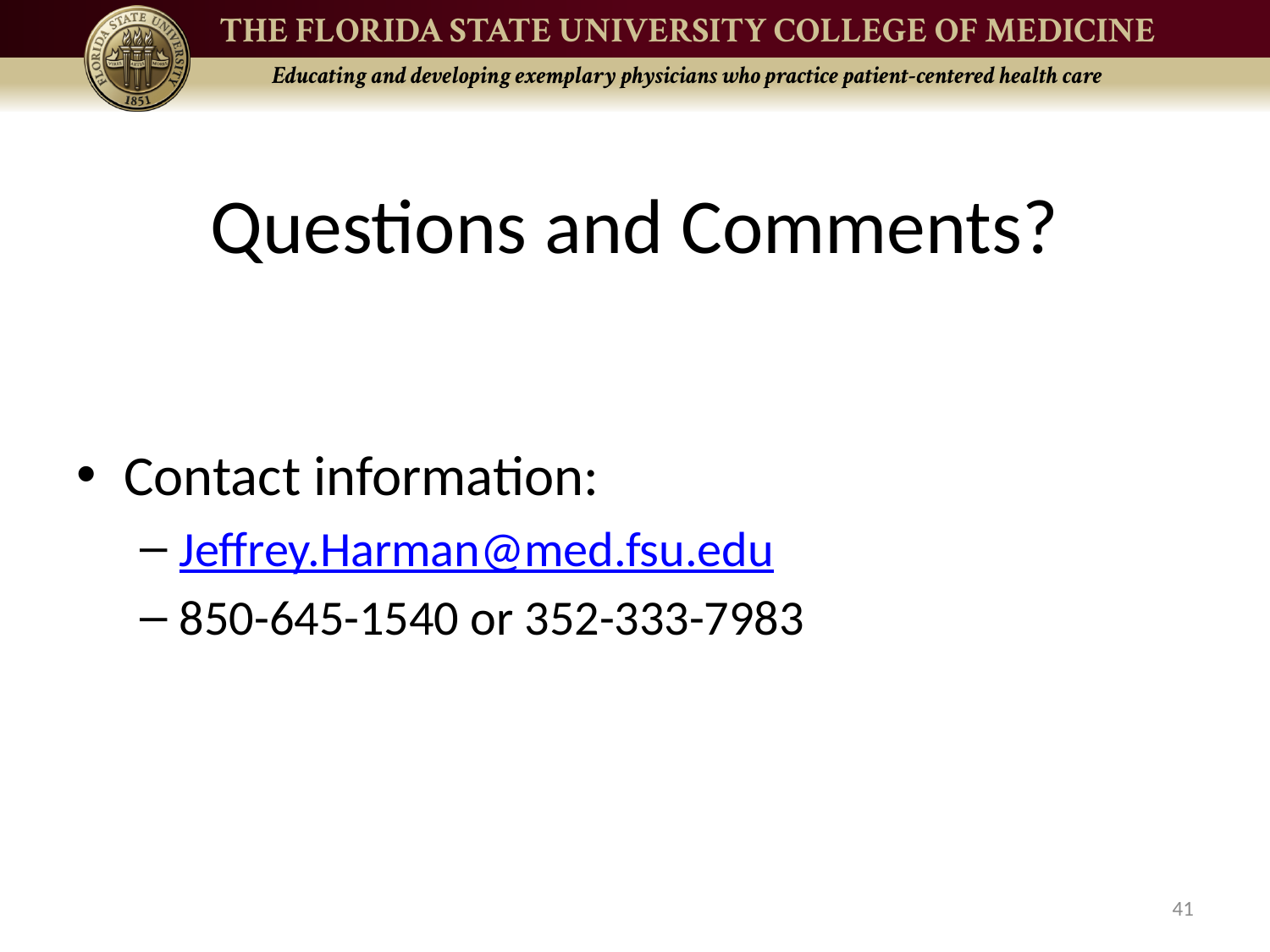

# Questions and Comments?

Contact information:
Jeffrey.Harman@med.fsu.edu
850-645-1540 or 352-333-7983
41